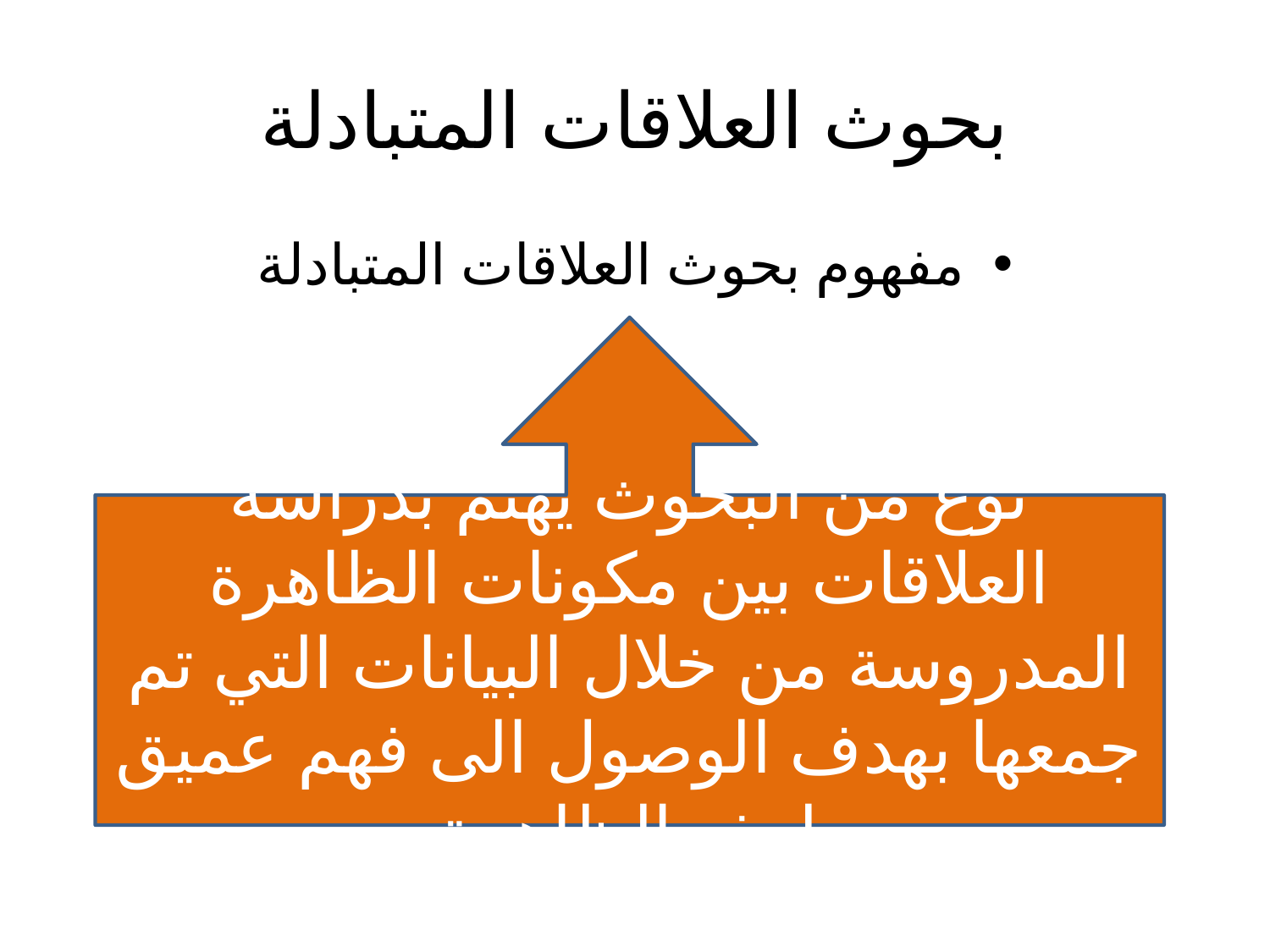

# بحوث العلاقات المتبادلة
مفهوم بحوث العلاقات المتبادلة
نوع من البحوث يهتم بدراسة العلاقات بين مكونات الظاهرة المدروسة من خلال البيانات التي تم جمعها بهدف الوصول الى فهم عميق لهذه الظاهرة